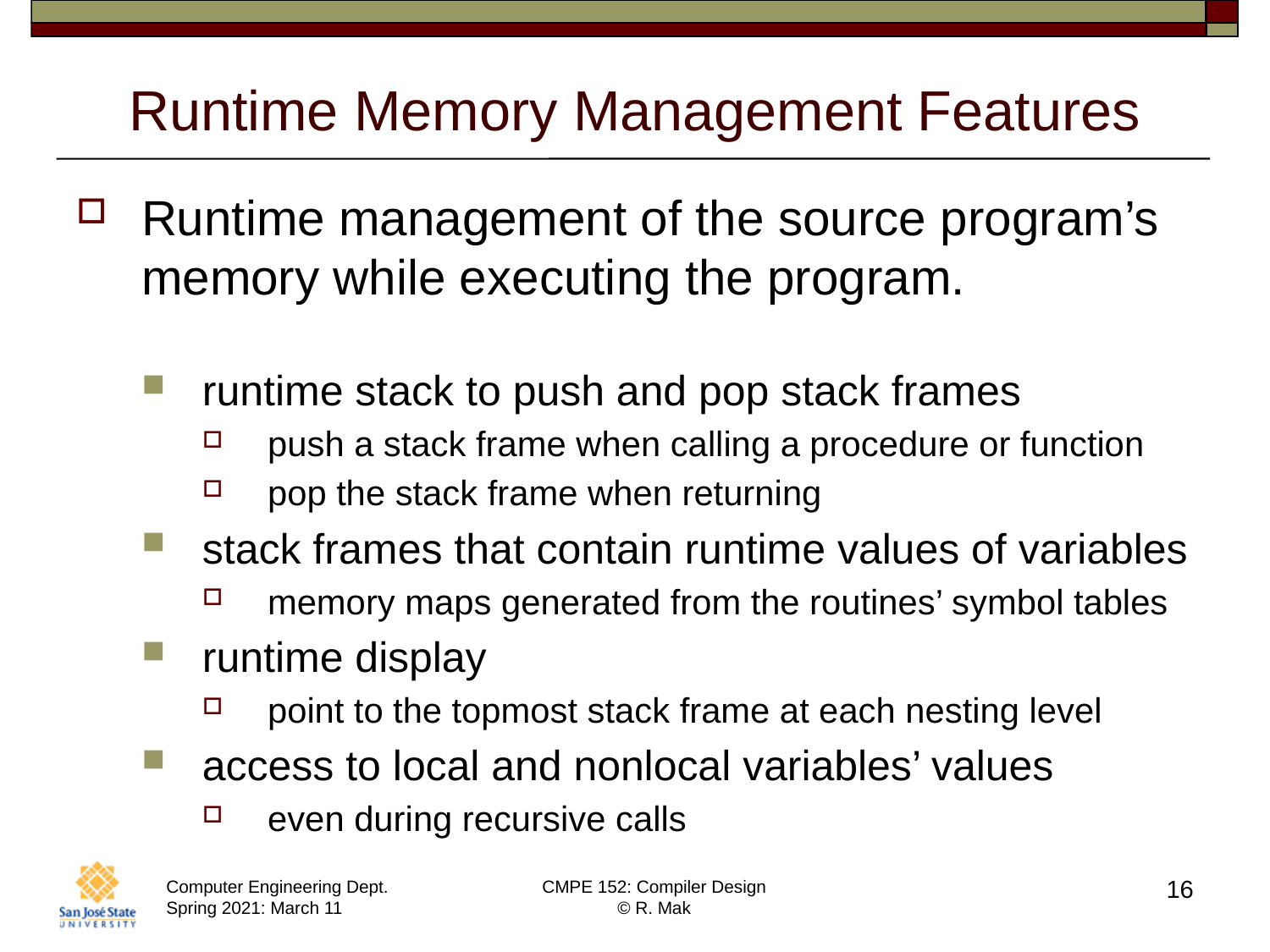

# Runtime Memory Management Features
Runtime management of the source program’s memory while executing the program.

runtime stack to push and pop stack frames
push a stack frame when calling a procedure or function
pop the stack frame when returning
stack frames that contain runtime values of variables
memory maps generated from the routines’ symbol tables
runtime display
point to the topmost stack frame at each nesting level
access to local and nonlocal variables’ values
even during recursive calls
16